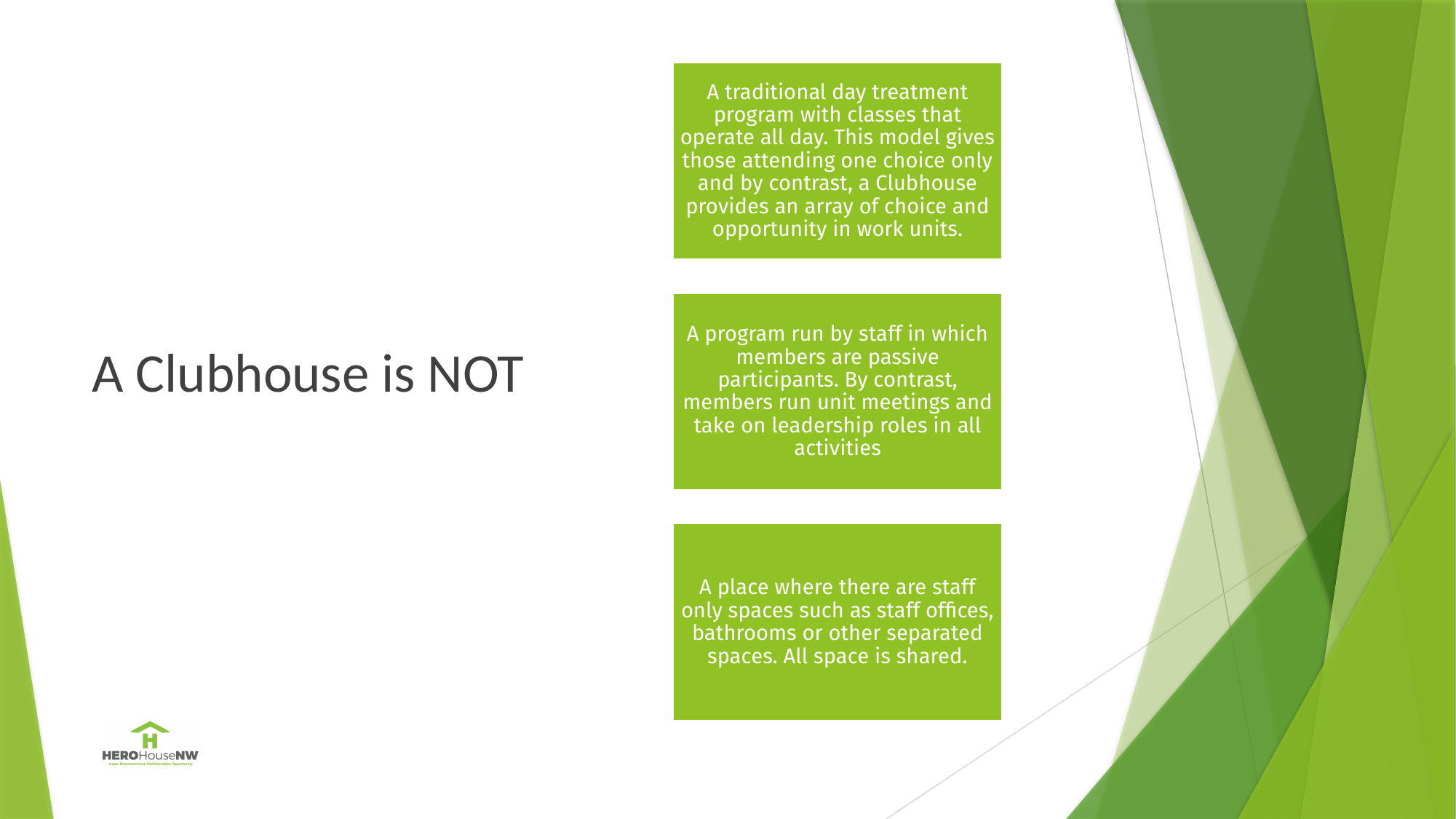

A traditional day treatment program with classes that operate all day. This model gives those attending one choice only and by contrast, a Clubhouse provides an array of choice and opportunity in work units.
A program run by staff in which members are passive participants. By contrast, members run unit meetings and take on leadership roles in all activities
A place where there are staff only spaces such as staff offices, bathrooms or other separated spaces. All space is shared.
# A Clubhouse is NOT:
A Clubhouse is NOT